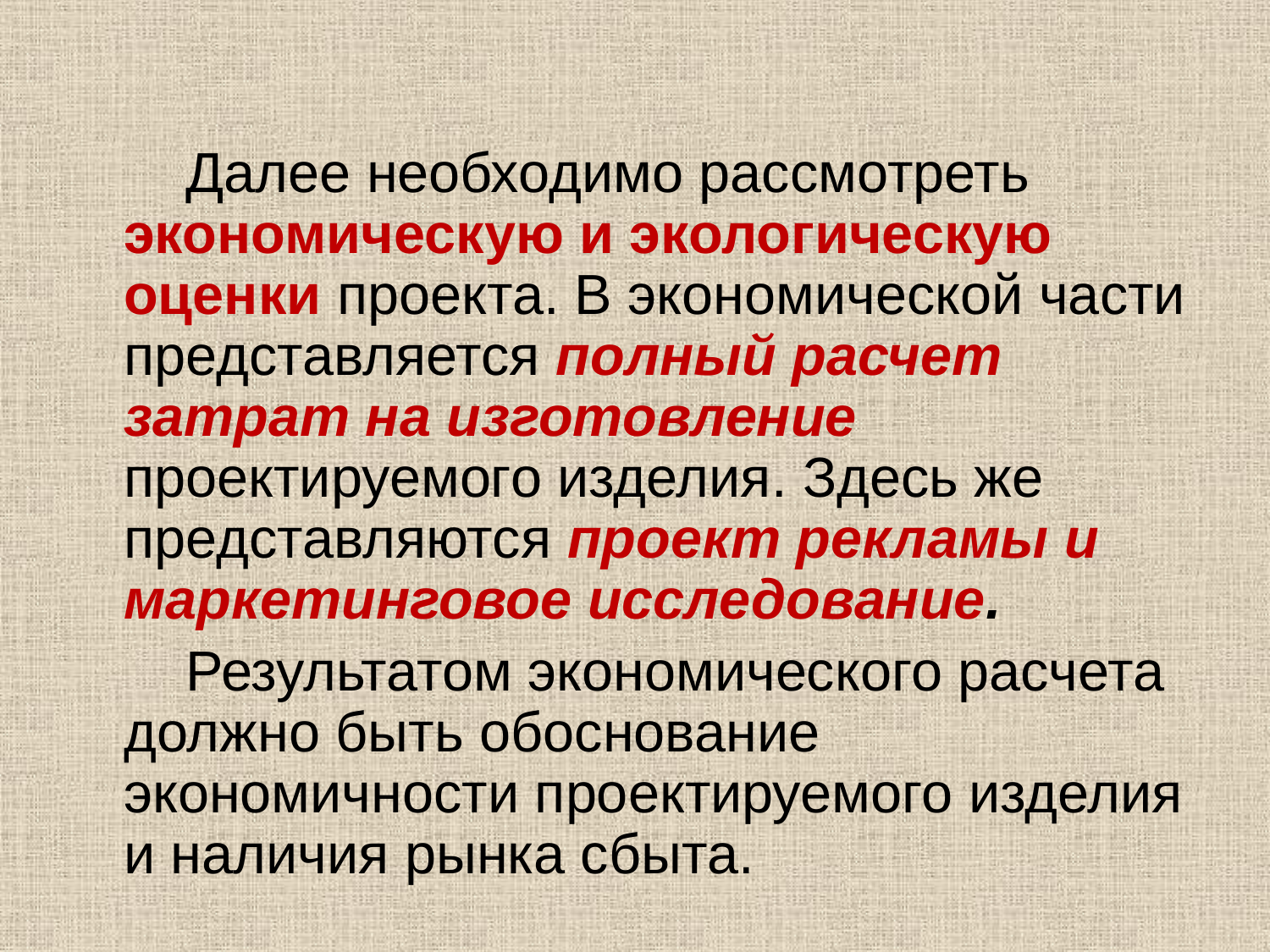

Далее необходимо рассмотреть экономическую и экологическую оценки проекта. В экономической части представляется полный расчет затрат на изготовление проектируемого изделия. Здесь же представляются проект рекламы и маркетинговое исследование.
       Результатом экономического расчета должно быть обоснование экономичности проектируемого изделия и наличия рынка сбыта.